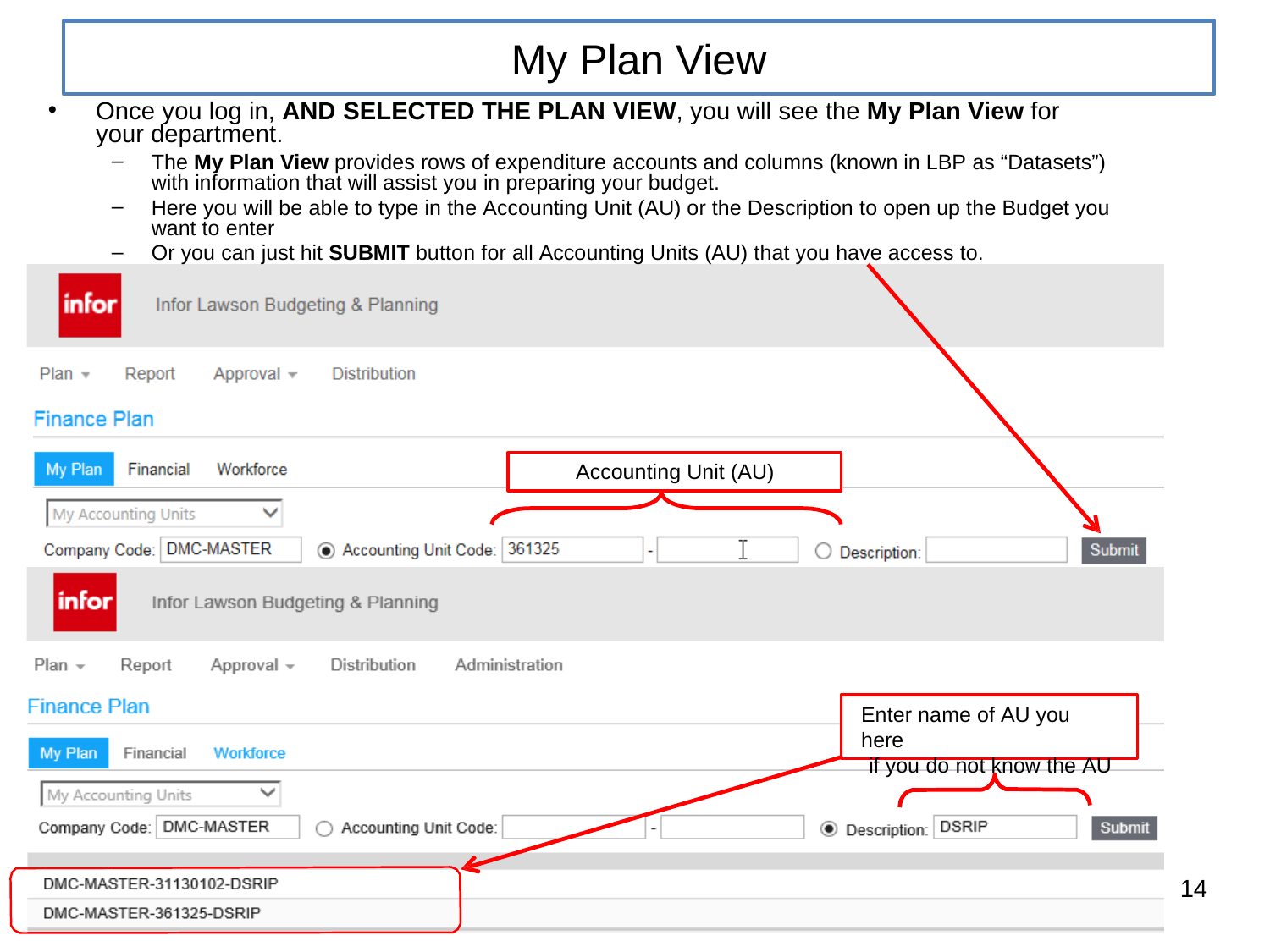

# My Plan View
Once you log in, AND SELECTED THE PLAN VIEW, you will see the My Plan View for your department.
The My Plan View provides rows of expenditure accounts and columns (known in LBP as “Datasets”) with information that will assist you in preparing your budget.
Here you will be able to type in the Accounting Unit (AU) or the Description to open up the Budget you want to enter
Or you can just hit SUBMIT button for all Accounting Units (AU) that you have access to.

Accounting Unit (AU)

Enter name of AU you here
if you do not know the AU

14